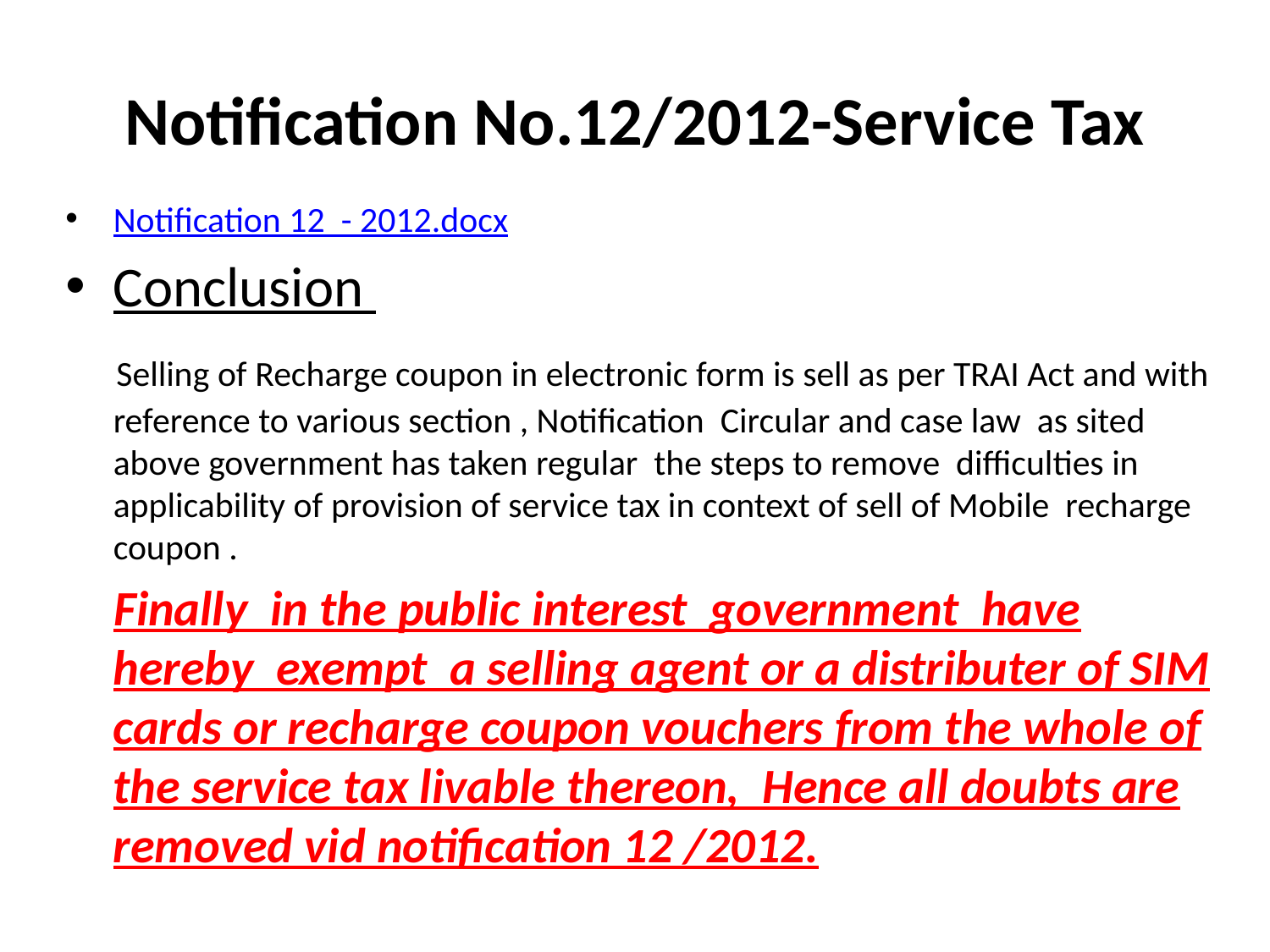

# Notification No.12/2012-Service Tax
Notification 12  - 2012.docx
Conclusion
    Selling of Recharge coupon in electronic form is sell as per TRAI Act and with reference to various section , Notification  Circular and case law  as sited above government has taken regular  the steps to remove  difficulties in applicability of provision of service tax in context of sell of Mobile  recharge coupon .
      Finally  in the public interest  government  have hereby  exempt  a selling agent or a distributer of SIM cards or recharge coupon vouchers from the whole of the service tax livable thereon,  Hence all doubts are removed vid notification 12 /2012.